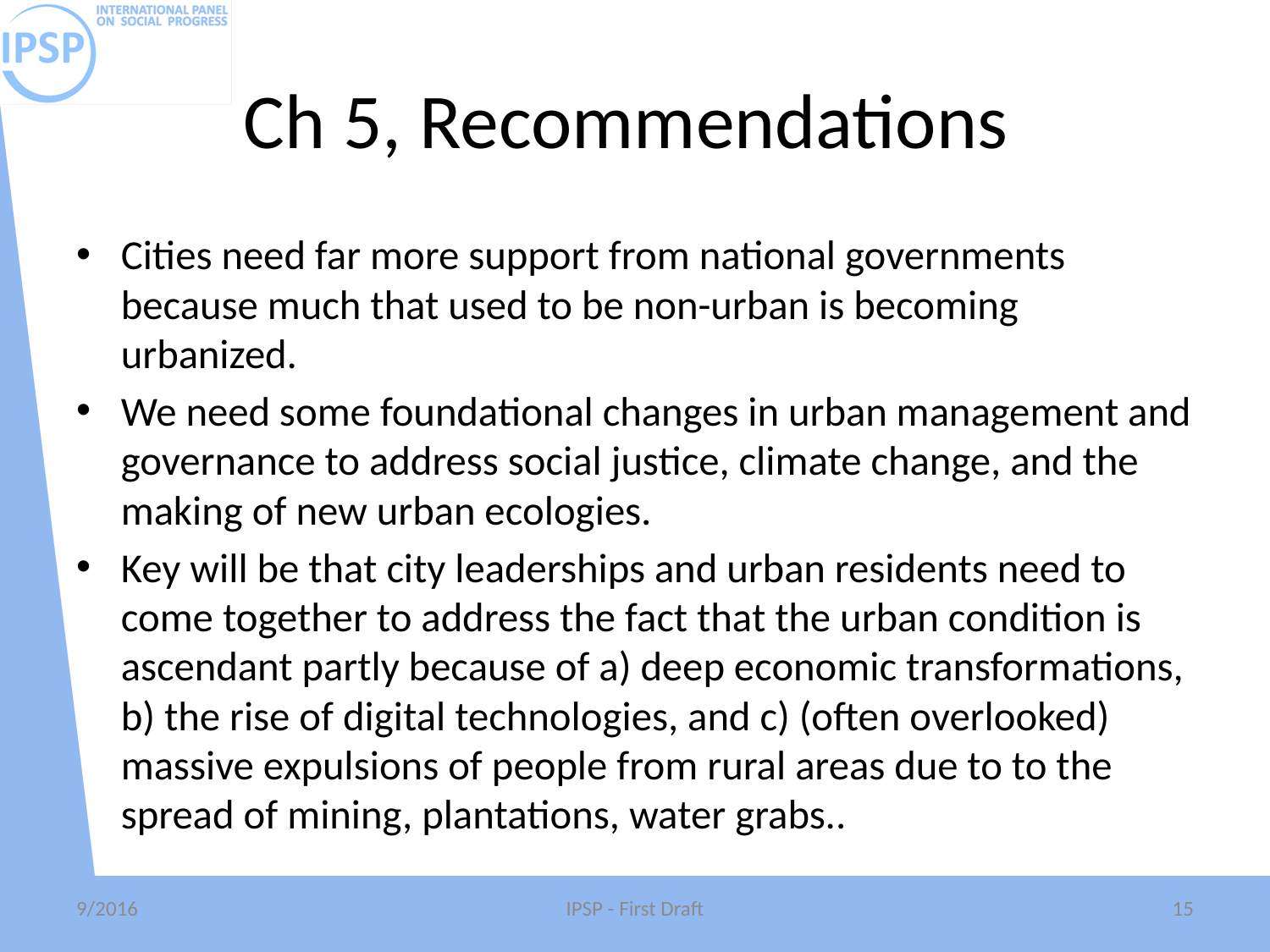

# Ch 5, Recommendations
Cities need far more support from national governments because much that used to be non-urban is becoming urbanized.
We need some foundational changes in urban management and governance to address social justice, climate change, and the making of new urban ecologies.
Key will be that city leaderships and urban residents need to come together to address the fact that the urban condition is ascendant partly because of a) deep economic transformations, b) the rise of digital technologies, and c) (often overlooked) massive expulsions of people from rural areas due to to the spread of mining, plantations, water grabs..

9/2016
IPSP - First Draft
15